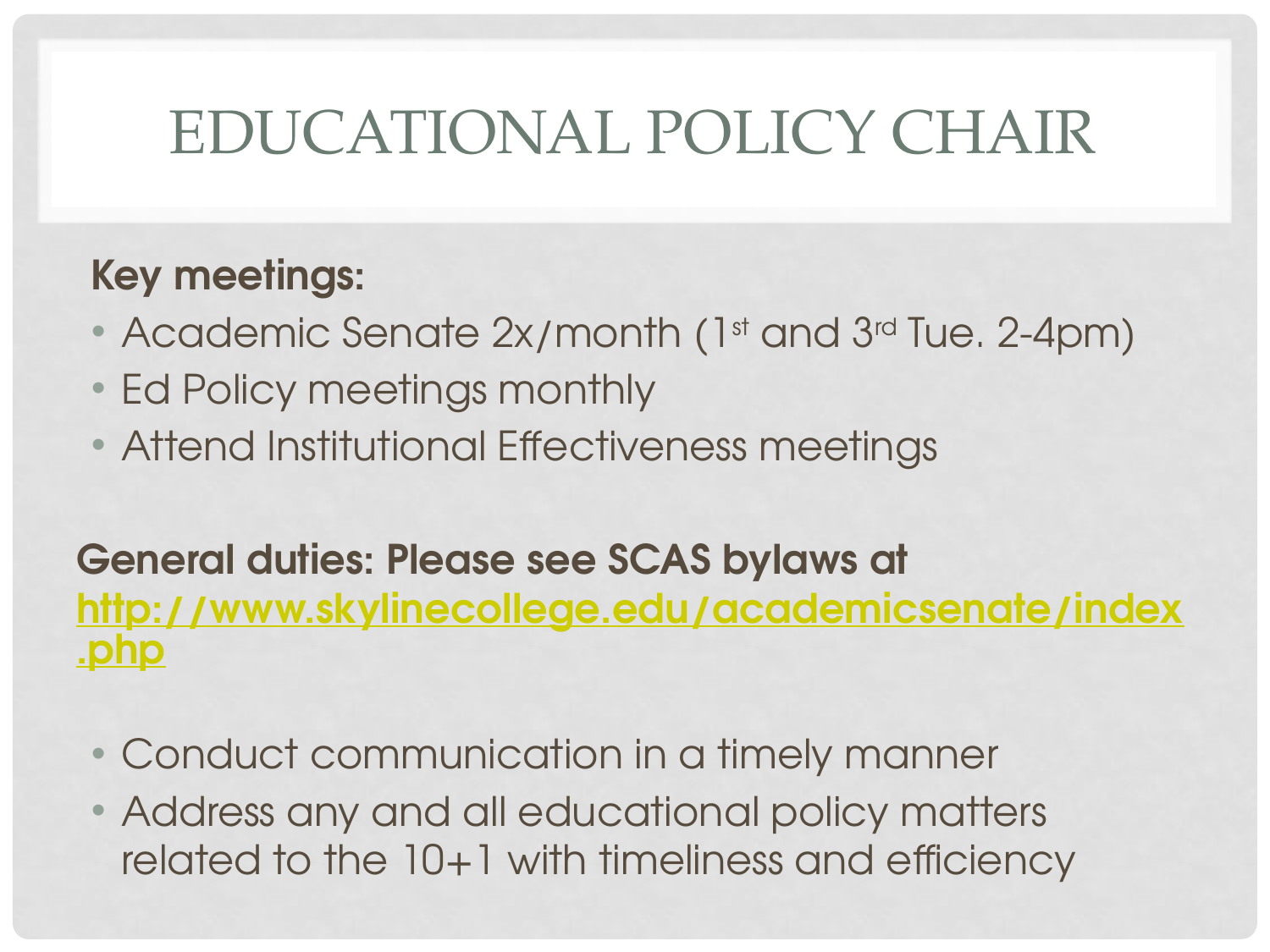

# Educational Policy chair
Key meetings:
Academic Senate 2x/month (1st and 3rd Tue. 2-4pm)
Ed Policy meetings monthly
Attend Institutional Effectiveness meetings

General duties: Please see SCAS bylaws at http://www.skylinecollege.edu/academicsenate/index.php
Conduct communication in a timely manner
Address any and all educational policy matters related to the 10+1 with timeliness and efficiency